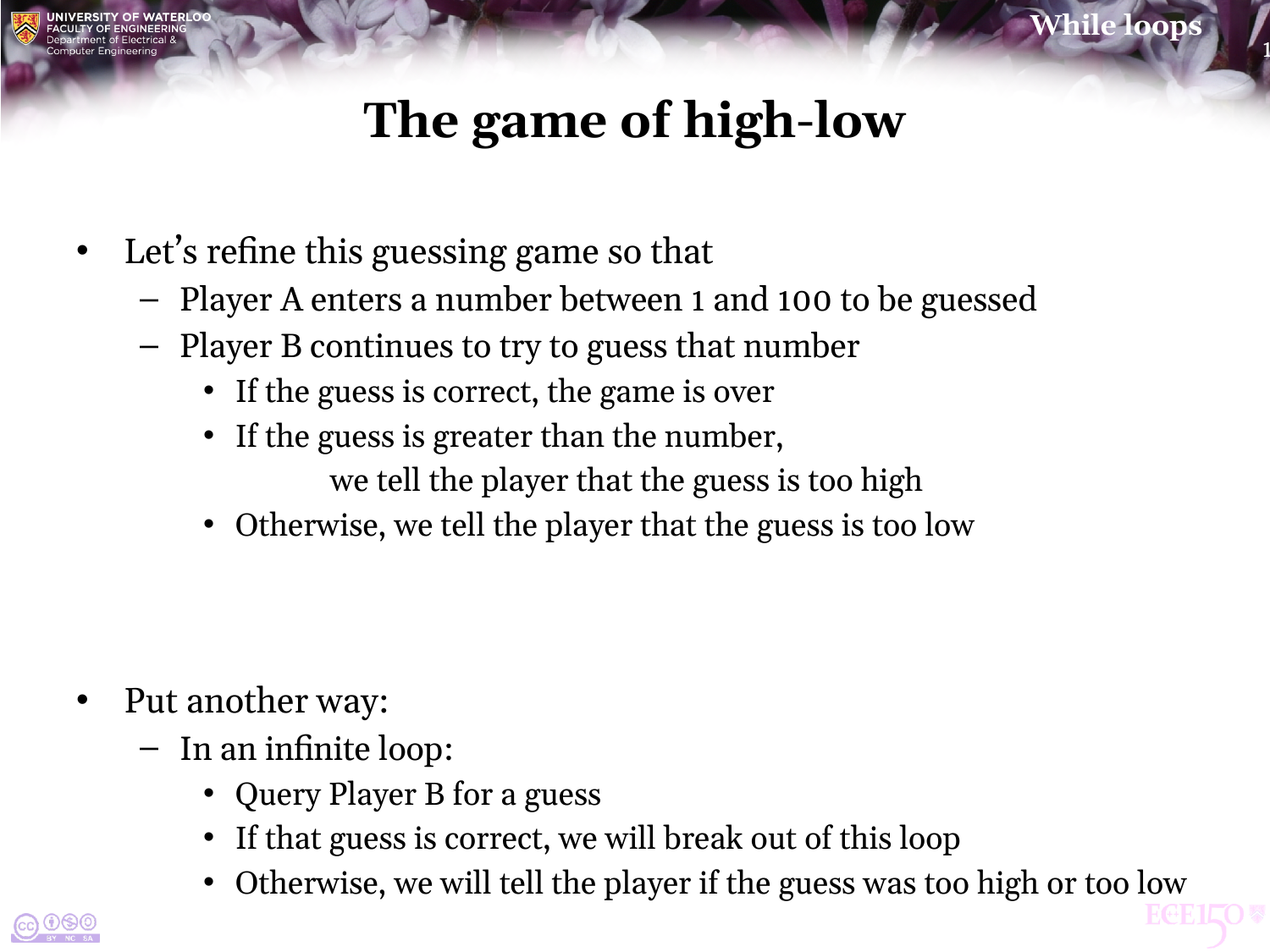

# The game of high-low
Let’s refine this guessing game so that
Player A enters a number between 1 and 100 to be guessed
Player B continues to try to guess that number
If the guess is correct, the game is over
If the guess is greater than the number,
	we tell the player that the guess is too high
Otherwise, we tell the player that the guess is too low

Put another way:
In an infinite loop:
Query Player B for a guess
If that guess is correct, we will break out of this loop
Otherwise, we will tell the player if the guess was too high or too low